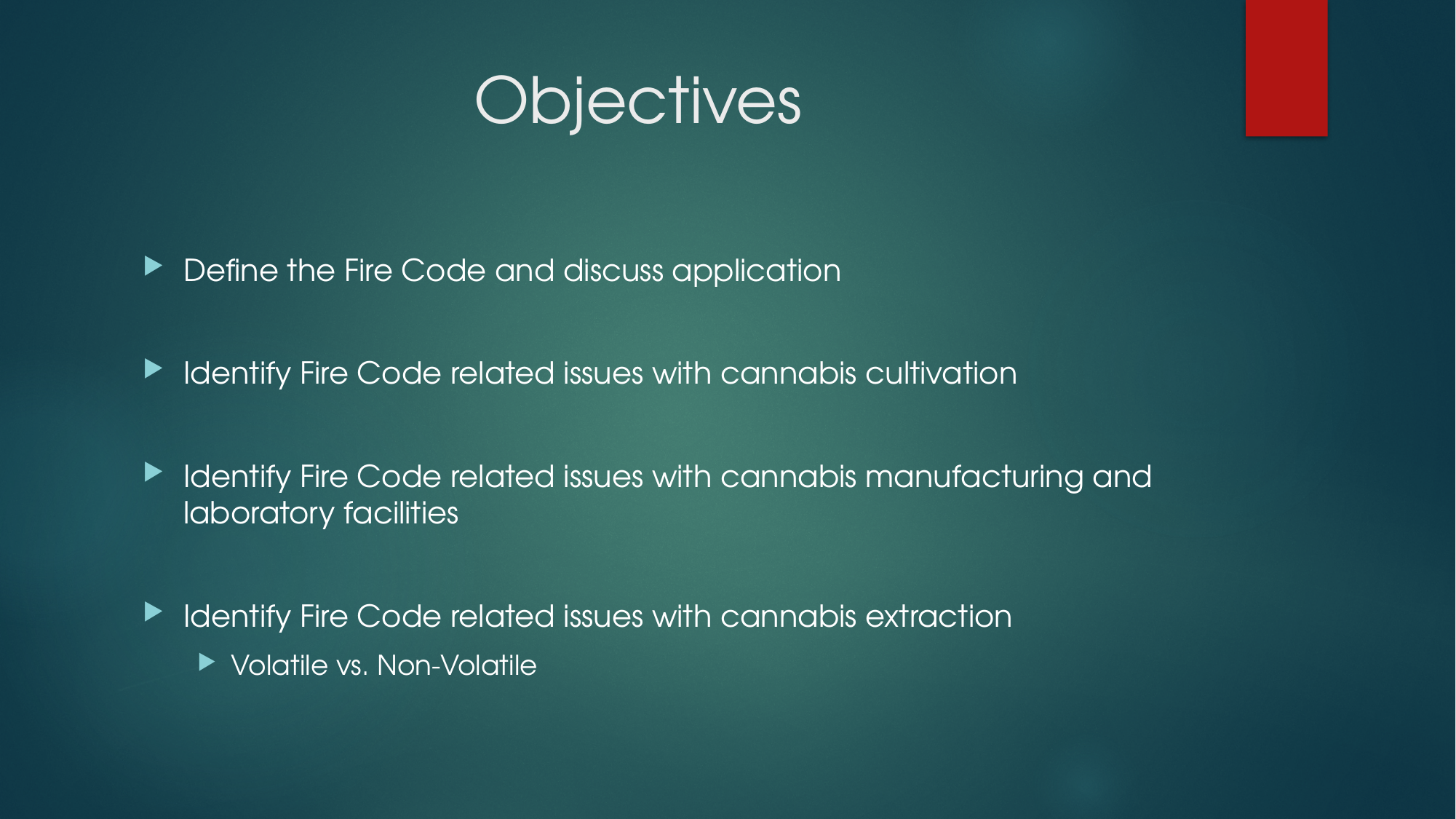

# Objectives
Define the Fire Code and discuss application

Identify Fire Code related issues with cannabis cultivation

Identify Fire Code related issues with cannabis manufacturing and laboratory facilities

Identify Fire Code related issues with cannabis extraction
Volatile vs. Non-Volatile